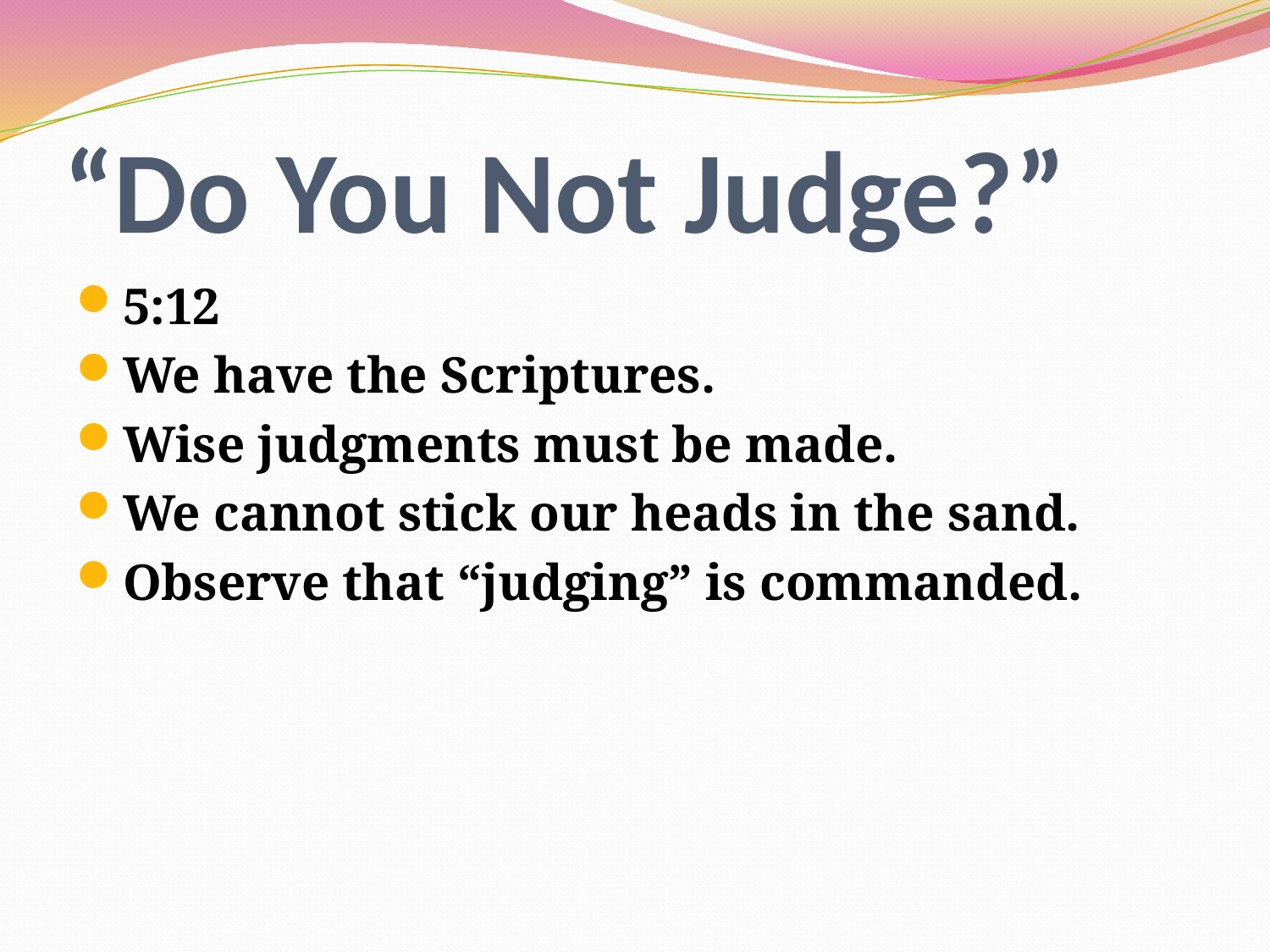

# “Do You Not Judge?”
5:12
We have the Scriptures.
Wise judgments must be made.
We cannot stick our heads in the sand.
Observe that “judging” is commanded.